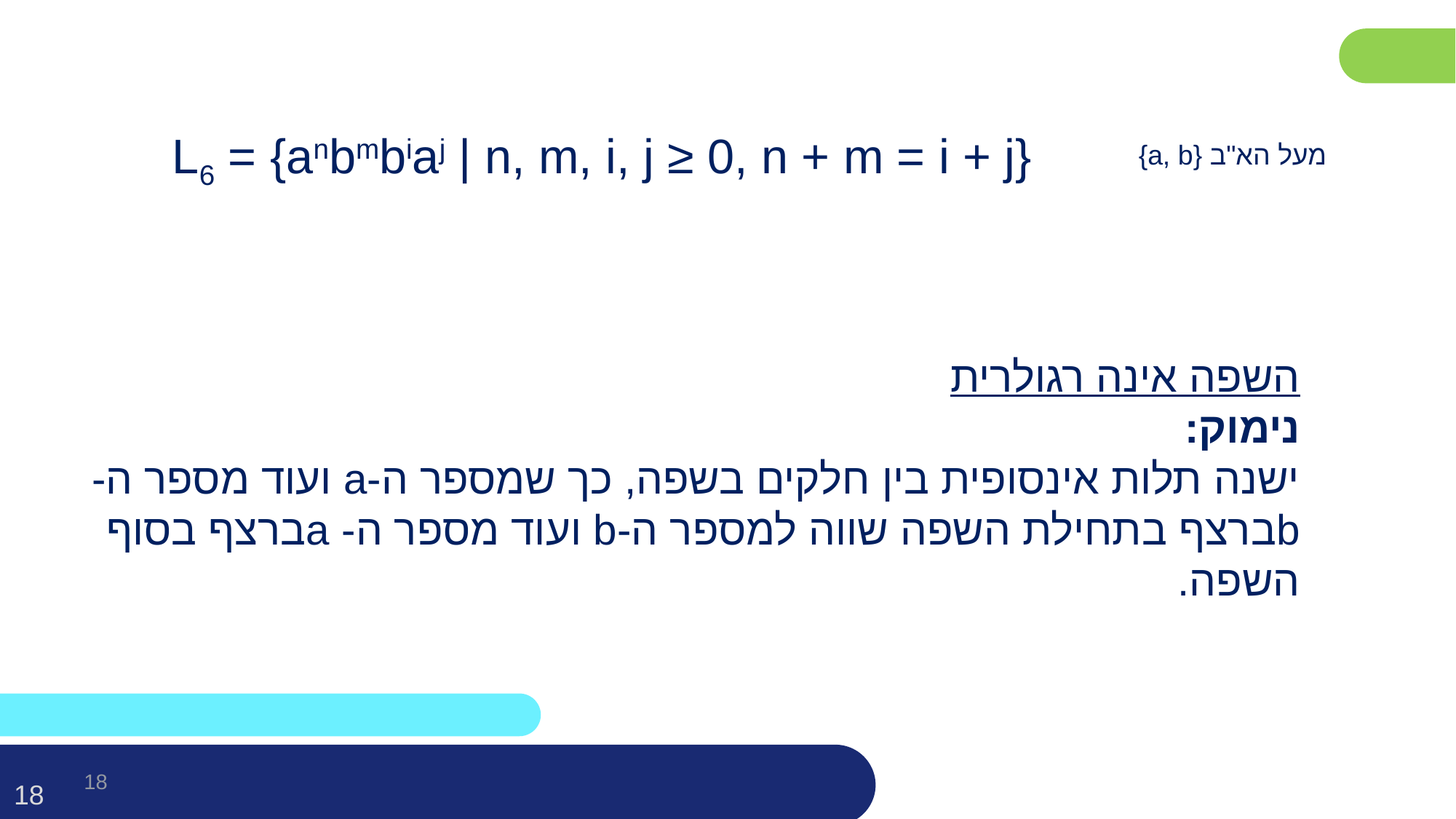

L6 = {anbmbiaj | n, m, i, j ≥ 0, n + m = i + j}
מעל הא"ב {a, b}
השפה אינה רגולרית
נימוק:
ישנה תלות אינסופית בין חלקים בשפה, כך שמספר ה-a ועוד מספר ה- bברצף בתחילת השפה שווה למספר ה-b ועוד מספר ה- aברצף בסוף השפה.
18